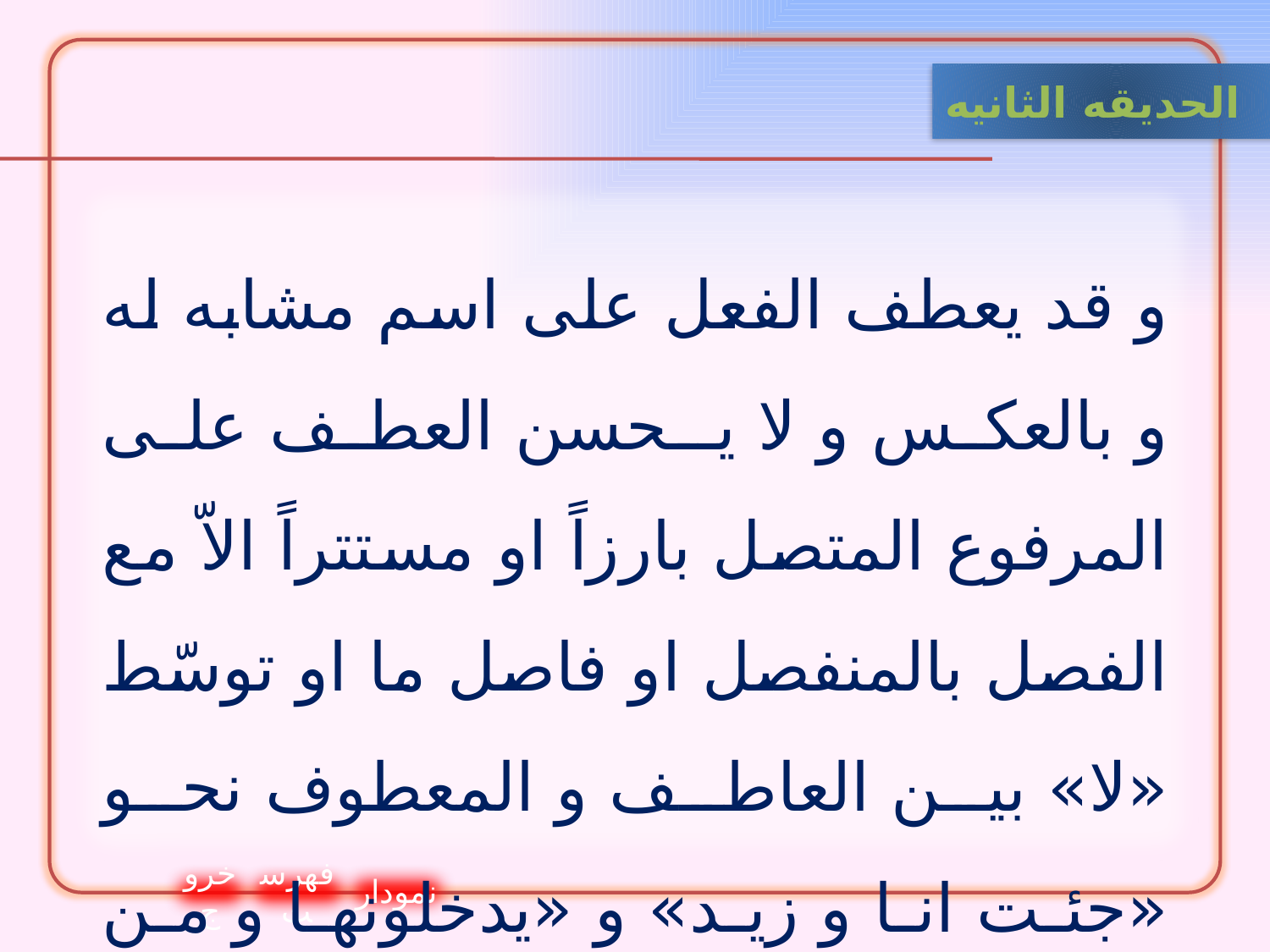

الحدیقه الثانيه

و قد يعطف الفعل على اسم مشابه له و بالعكس و لا يـحسن العطف على المرفوع المتصل بارزاً او مستتراً الاّ مع الفصل بالمنفصل او فاصل ما او توسّط «لا» بين العاطف و المعطوف نحو «جئت انا و زيد» و «يدخلونها و من صلح» و «ما اشركنا و لا آباءنا» .
خروج
فهرست
نمودار